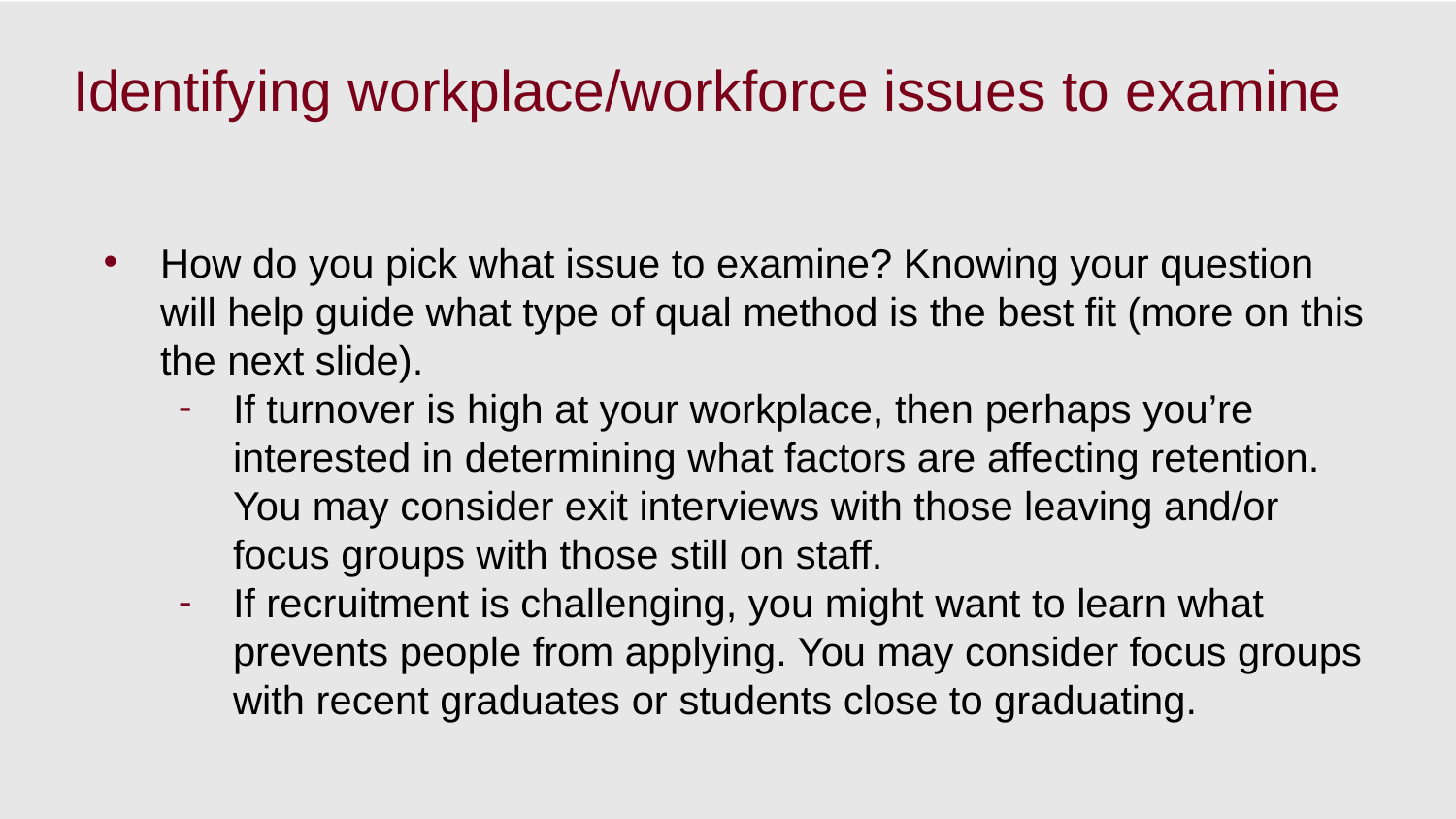

# Identifying workplace/workforce issues to examine
How do you pick what issue to examine? Knowing your question will help guide what type of qual method is the best fit (more on this the next slide).
If turnover is high at your workplace, then perhaps you’re interested in determining what factors are affecting retention. You may consider exit interviews with those leaving and/or focus groups with those still on staff.
If recruitment is challenging, you might want to learn what prevents people from applying. You may consider focus groups with recent graduates or students close to graduating.